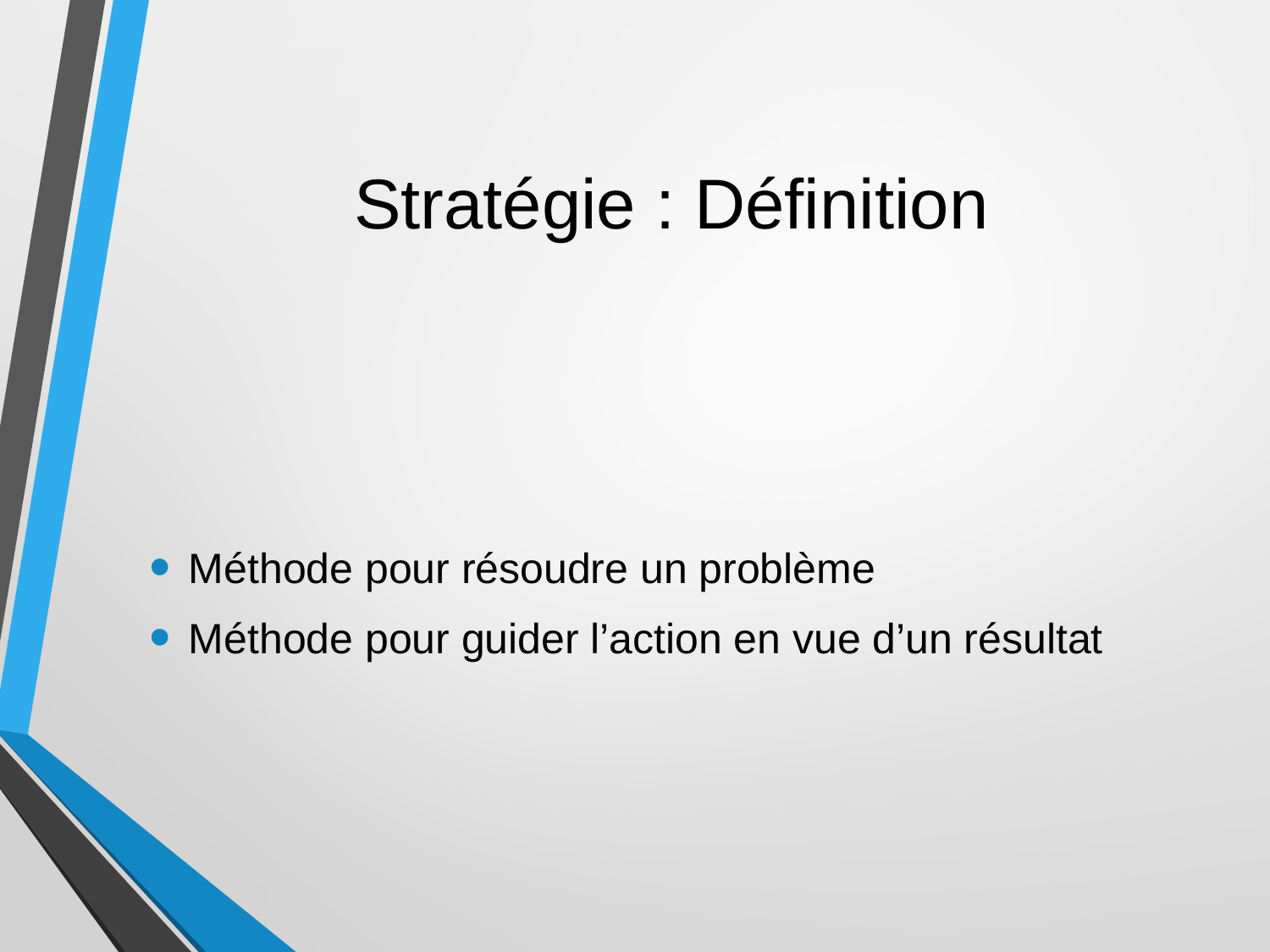

# Stratégie : Définition
Méthode pour résoudre un problème
Méthode pour guider l’action en vue d’un résultat